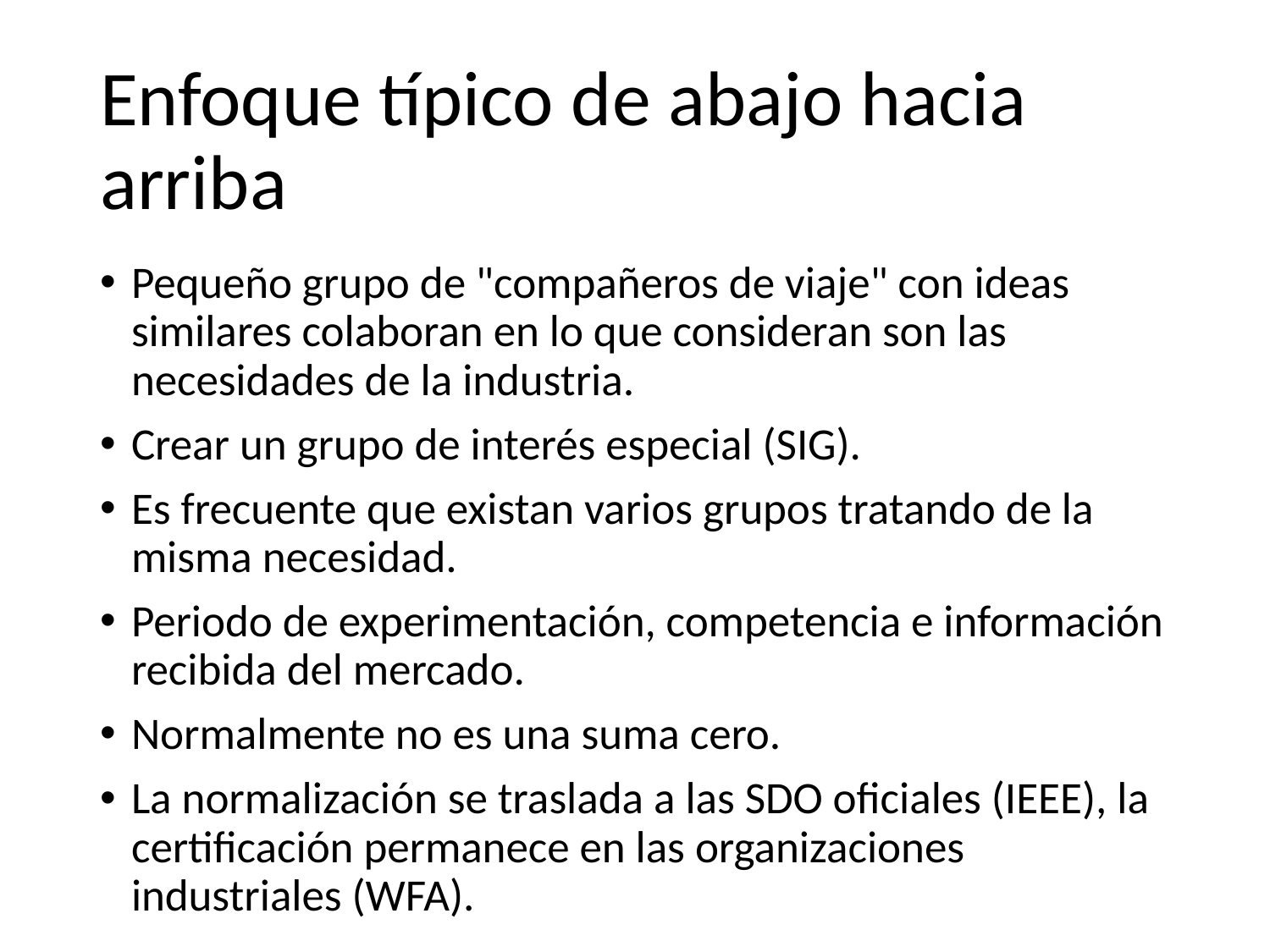

# Enfoque típico de abajo hacia arriba
Pequeño grupo de "compañeros de viaje" con ideas similares colaboran en lo que consideran son las necesidades de la industria.
Crear un grupo de interés especial (SIG).
Es frecuente que existan varios grupos tratando de la misma necesidad.
Periodo de experimentación, competencia e información recibida del mercado.
Normalmente no es una suma cero.
La normalización se traslada a las SDO oficiales (IEEE), la certificación permanece en las organizaciones industriales (WFA).